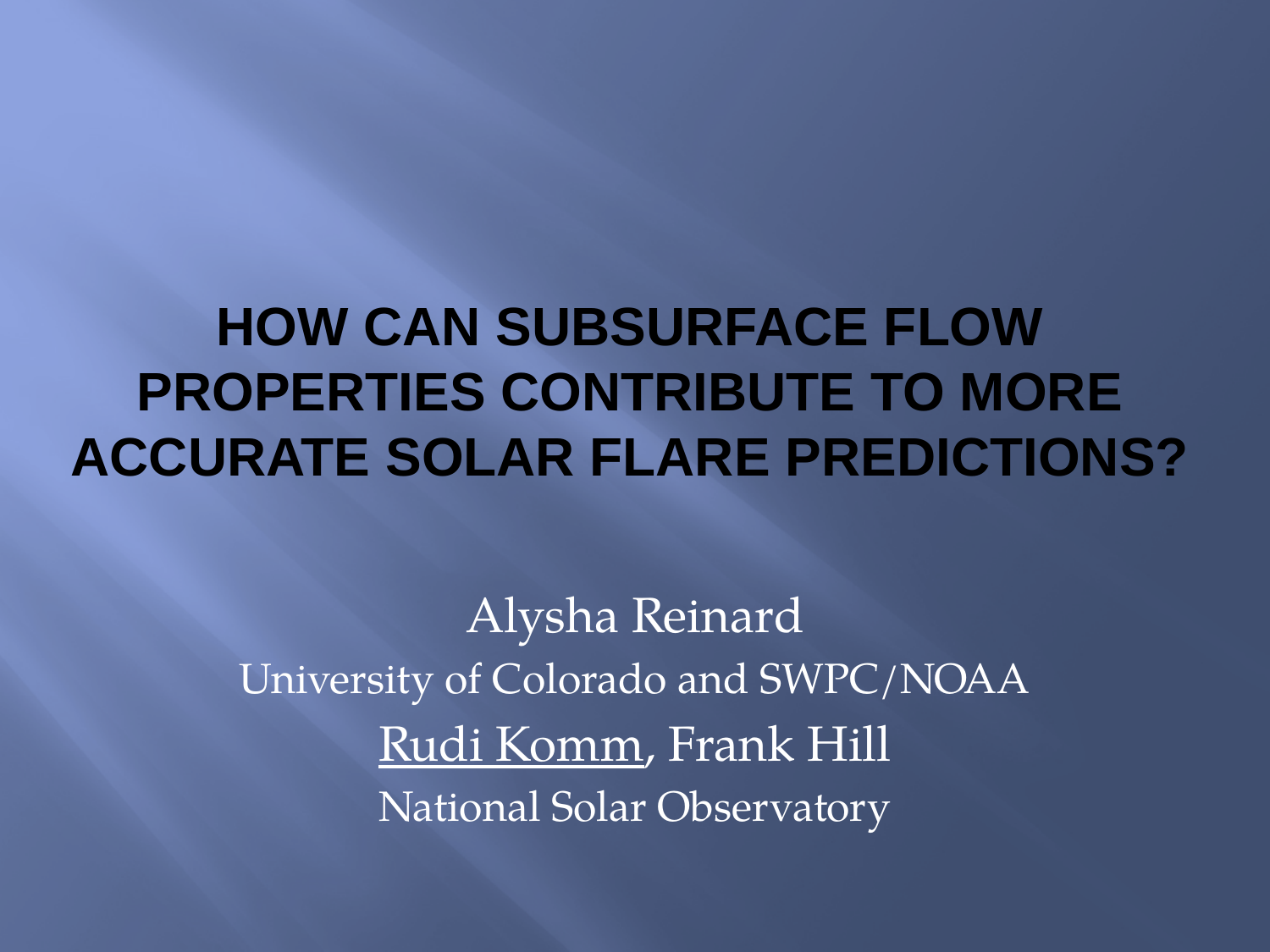

# How can Subsurface Flow Properties Contribute to more Accurate Solar Flare Predictions?

Alysha Reinard
University of Colorado and SWPC/NOAA
Rudi Komm, Frank Hill
National Solar Observatory